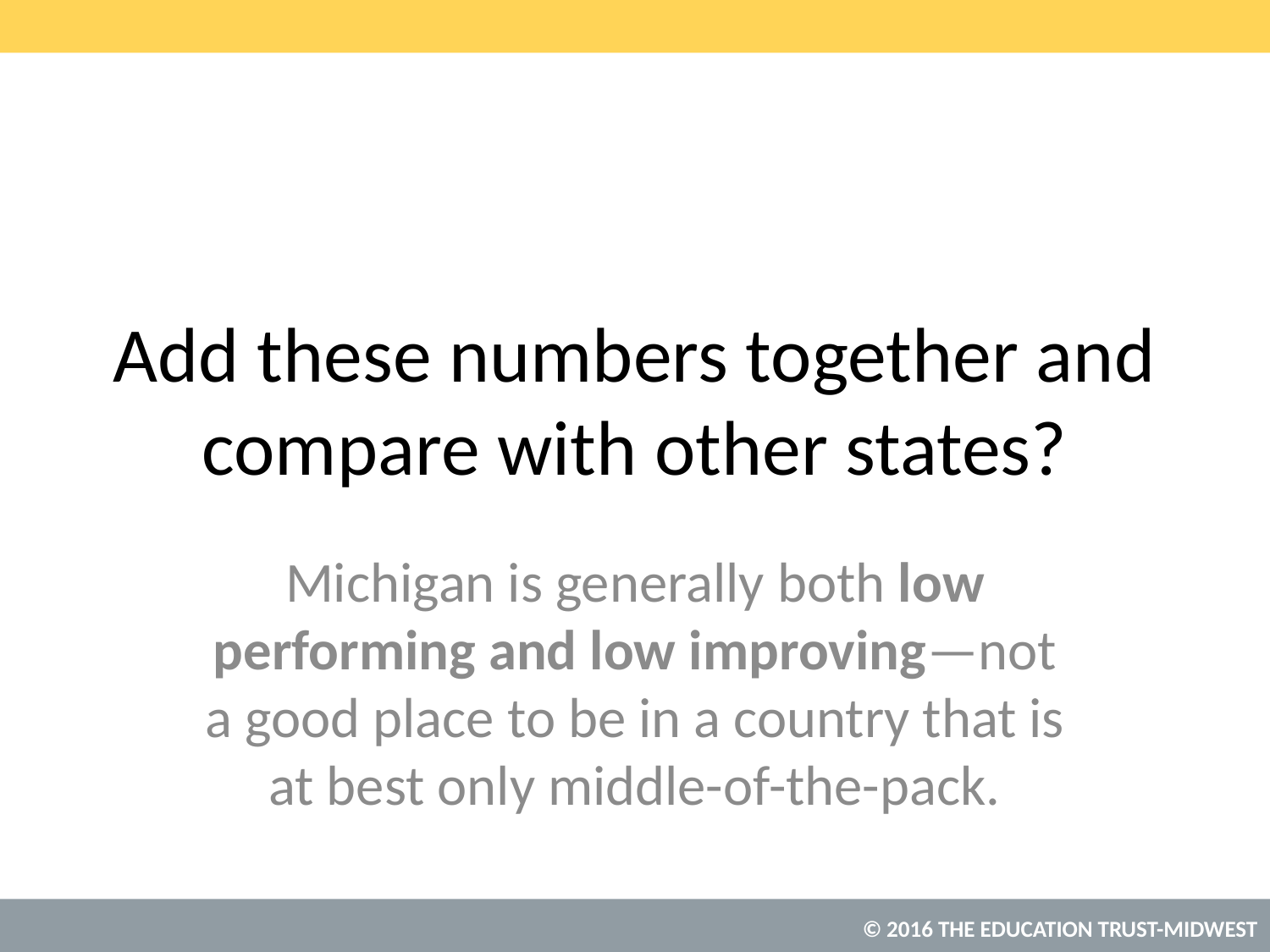

# Add these numbers together and compare with other states?
Michigan is generally both low performing and low improving—not a good place to be in a country that is at best only middle-of-the-pack.